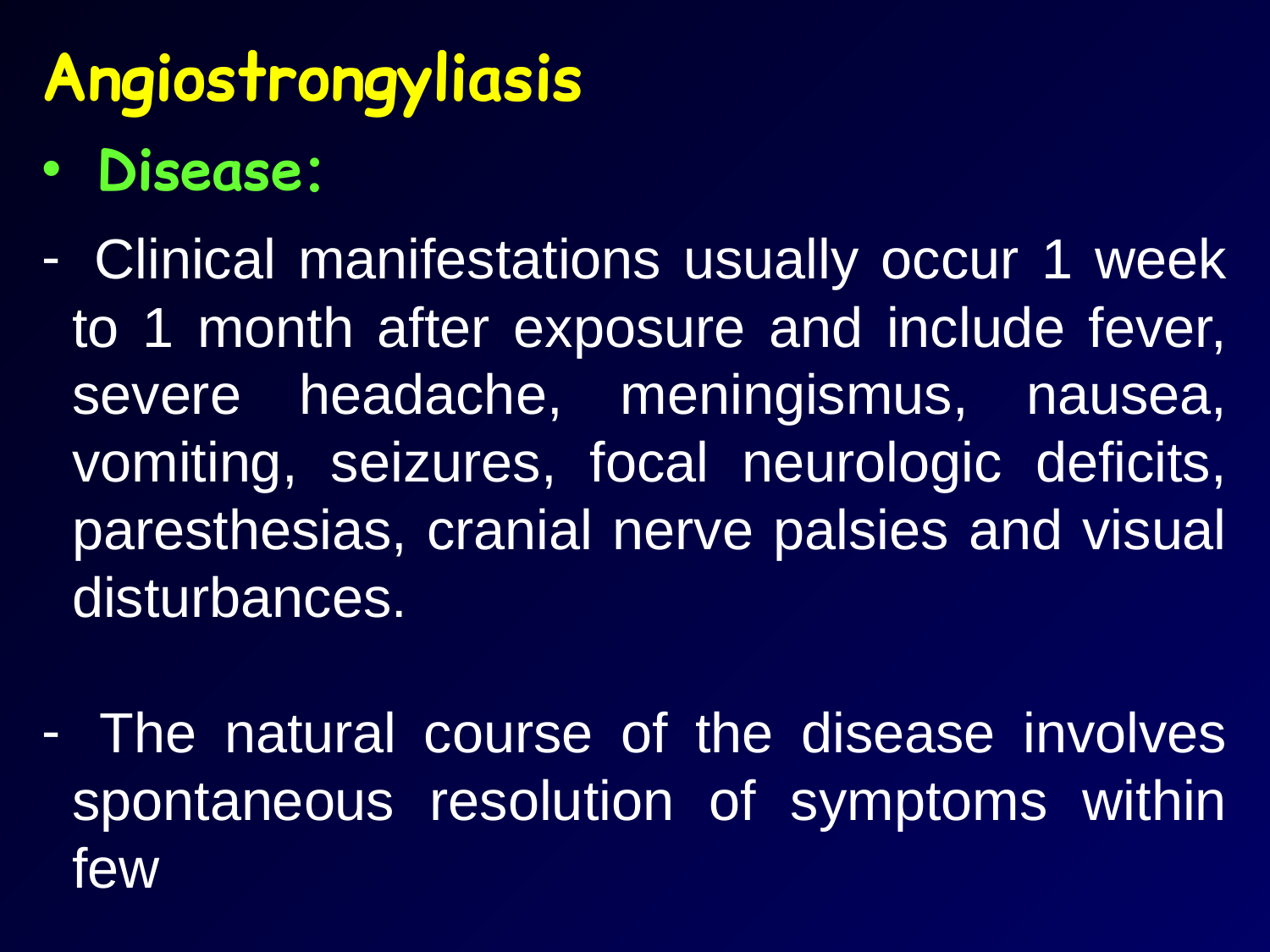

Angiostrongyliasis

 Disease:

 Clinical manifestations usually occur 1 week to 1 month after exposure and include fever, severe headache, meningismus, nausea, vomiting, seizures, focal neurologic deficits, paresthesias, cranial nerve palsies and visual disturbances.

 The natural course of the disease involves spontaneous resolution of symptoms within few